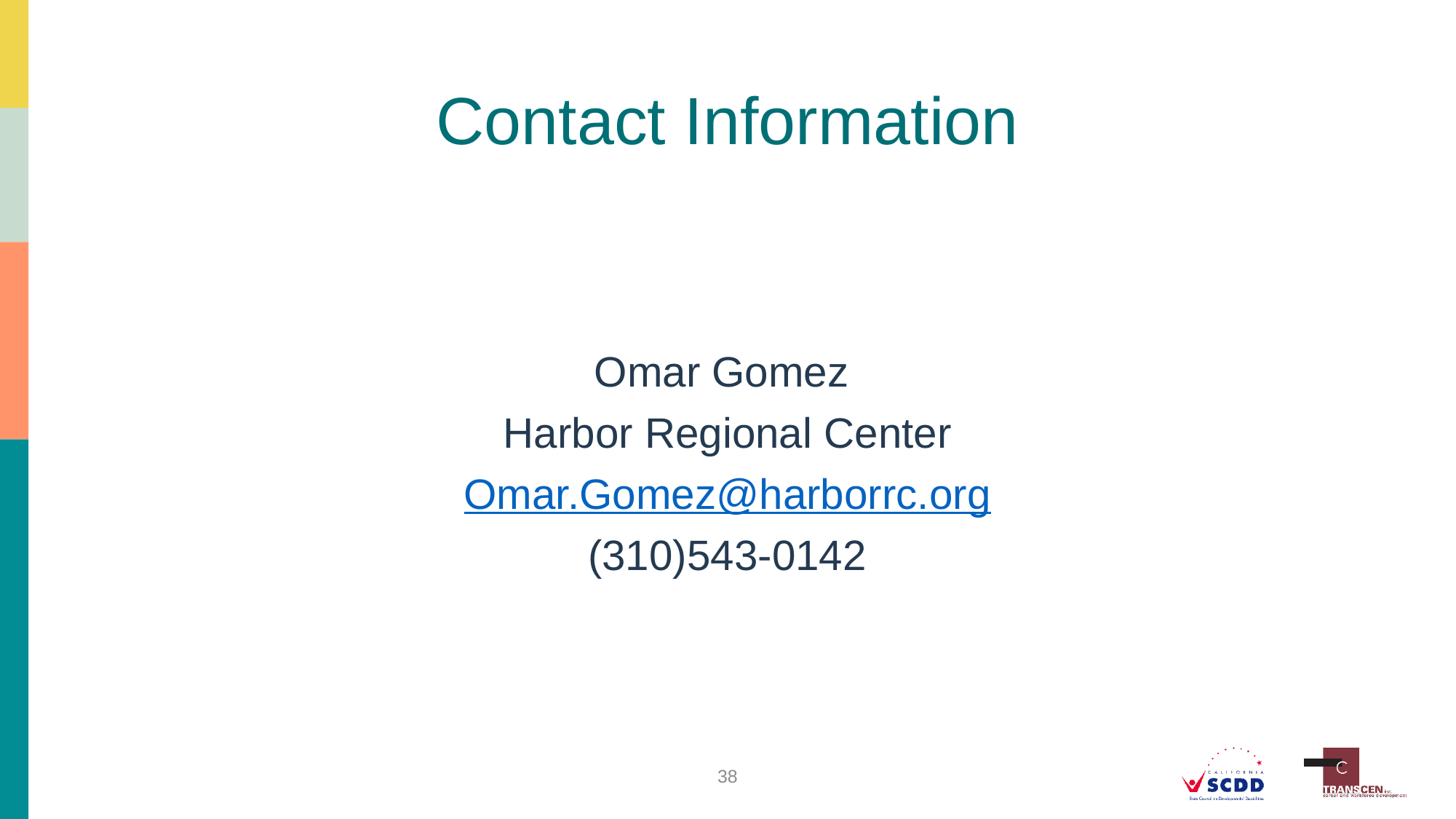

# Contact Information

Omar Gomez
Harbor Regional Center
Omar.Gomez@harborrc.org
(310)543-0142
38